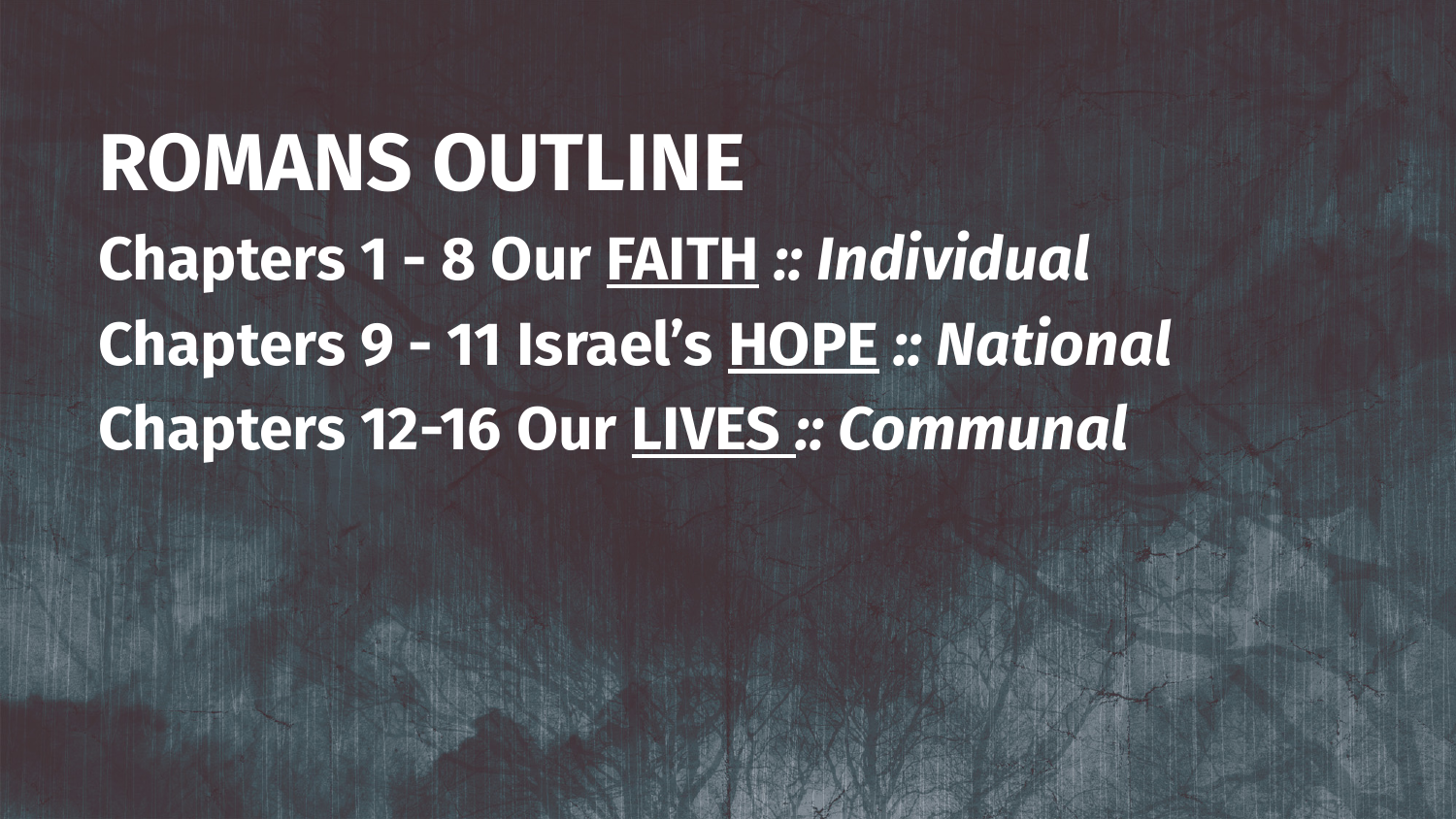

ROMANS OUTLINE
Chapters 1 - 8 Our FAITH :: Individual
Chapters 9 - 11 Israel’s HOPE :: National
Chapters 12-16 Our LIVES :: Communal